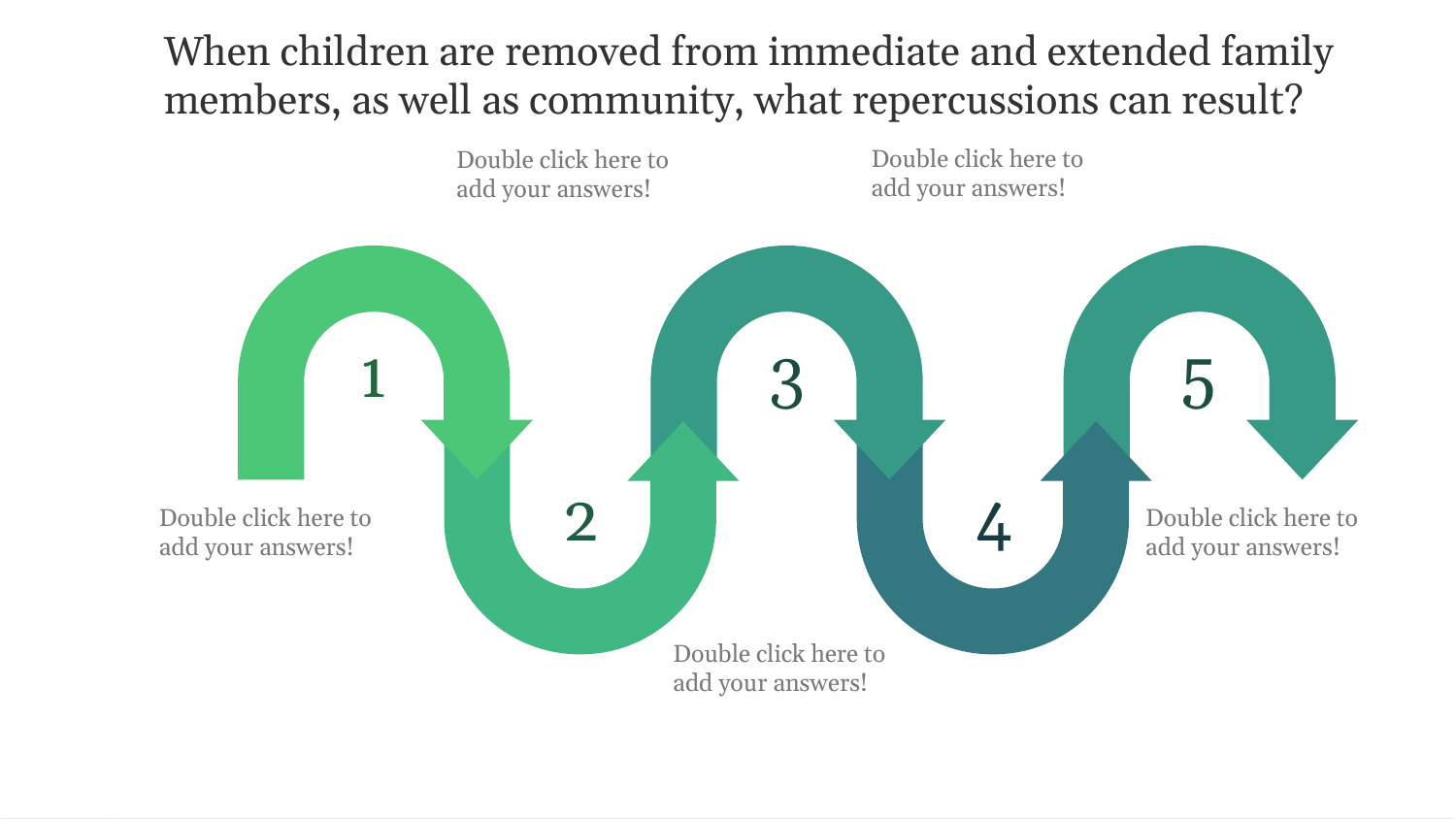

When children are removed from immediate and extended family members, as well as community, what repercussions can result?
Double click here to add your answers!
Double click here to add your answers!
Double click here to add your answers!
Double click here to add your answers!
Double click here to add your answers!

1

3

5

2

4